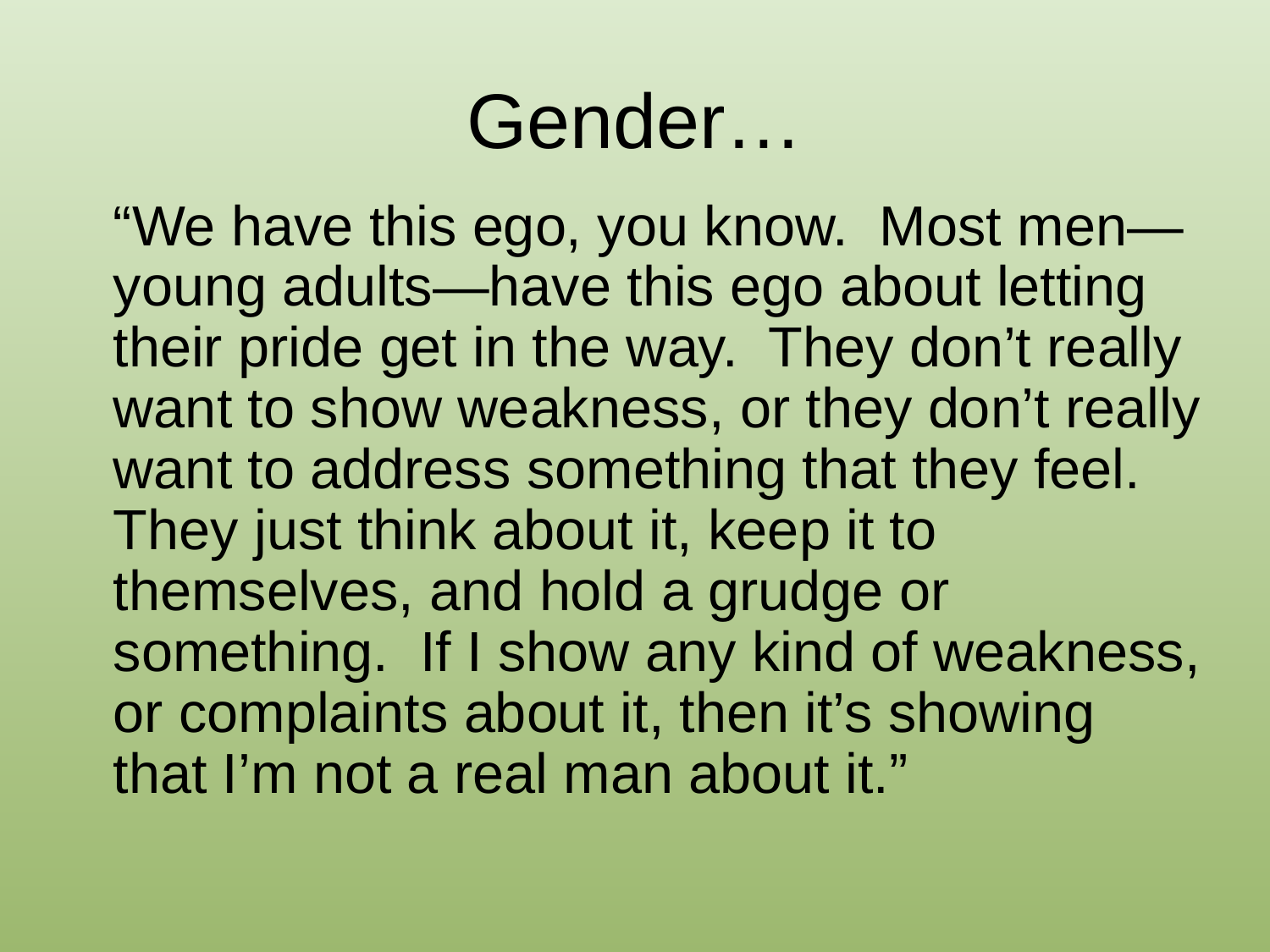

# Gender…
	“We have this ego, you know.  Most men—young adults—have this ego about letting their pride get in the way.  They don’t really want to show weakness, or they don’t really want to address something that they feel.  They just think about it, keep it to themselves, and hold a grudge or something.  If I show any kind of weakness, or complaints about it, then it’s showing that I’m not a real man about it.”